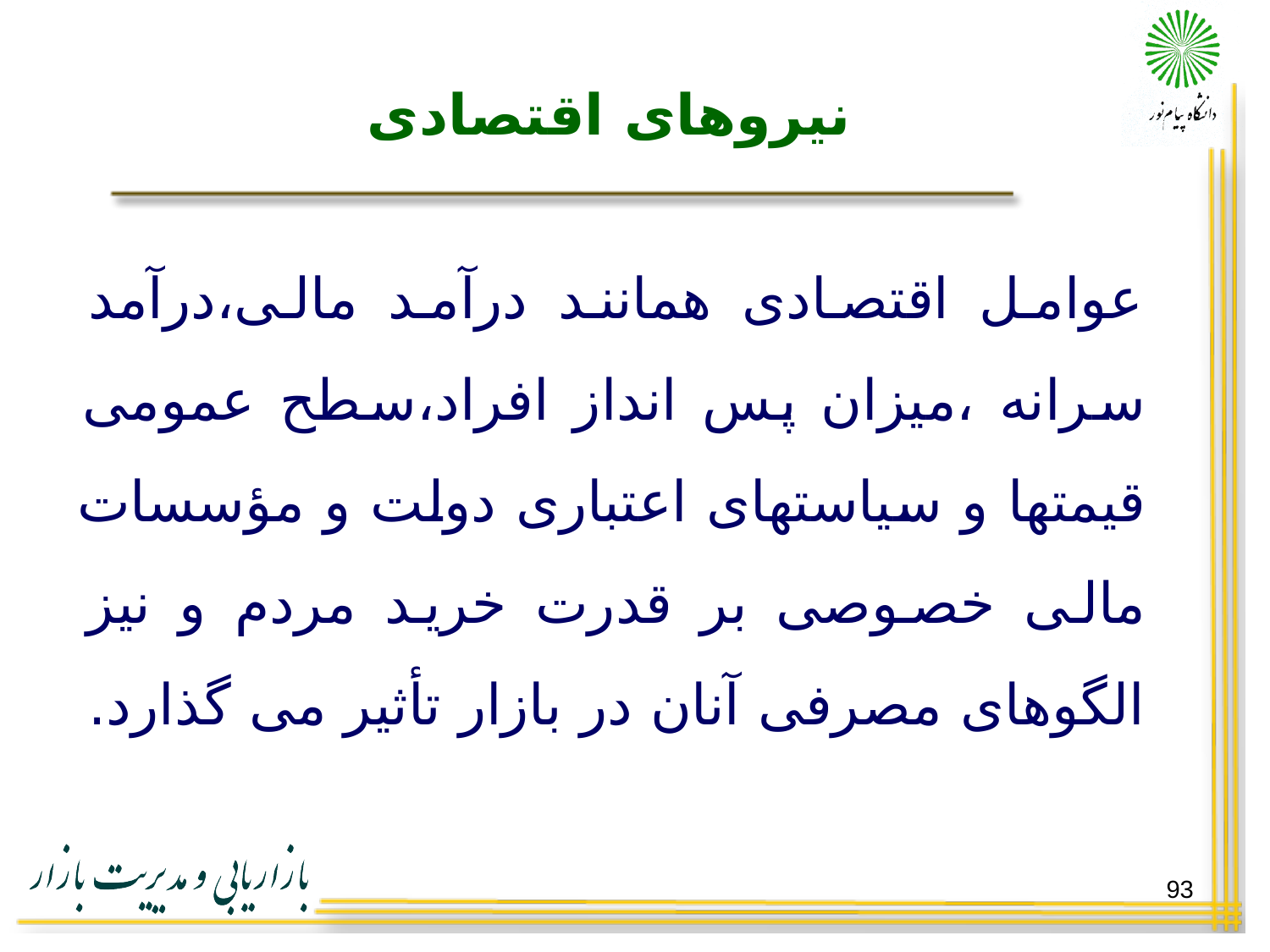

# نیروهای اقتصادی
عوامل اقتصادی همانند درآمد مالی،درآمد سرانه ،میزان پس انداز افراد،سطح عمومی قیمتها و سیاستهای اعتباری دولت و مؤسسات مالی خصوصی بر قدرت خرید مردم و نیز الگوهای مصرفی آنان در بازار تأثیر می گذارد.
93